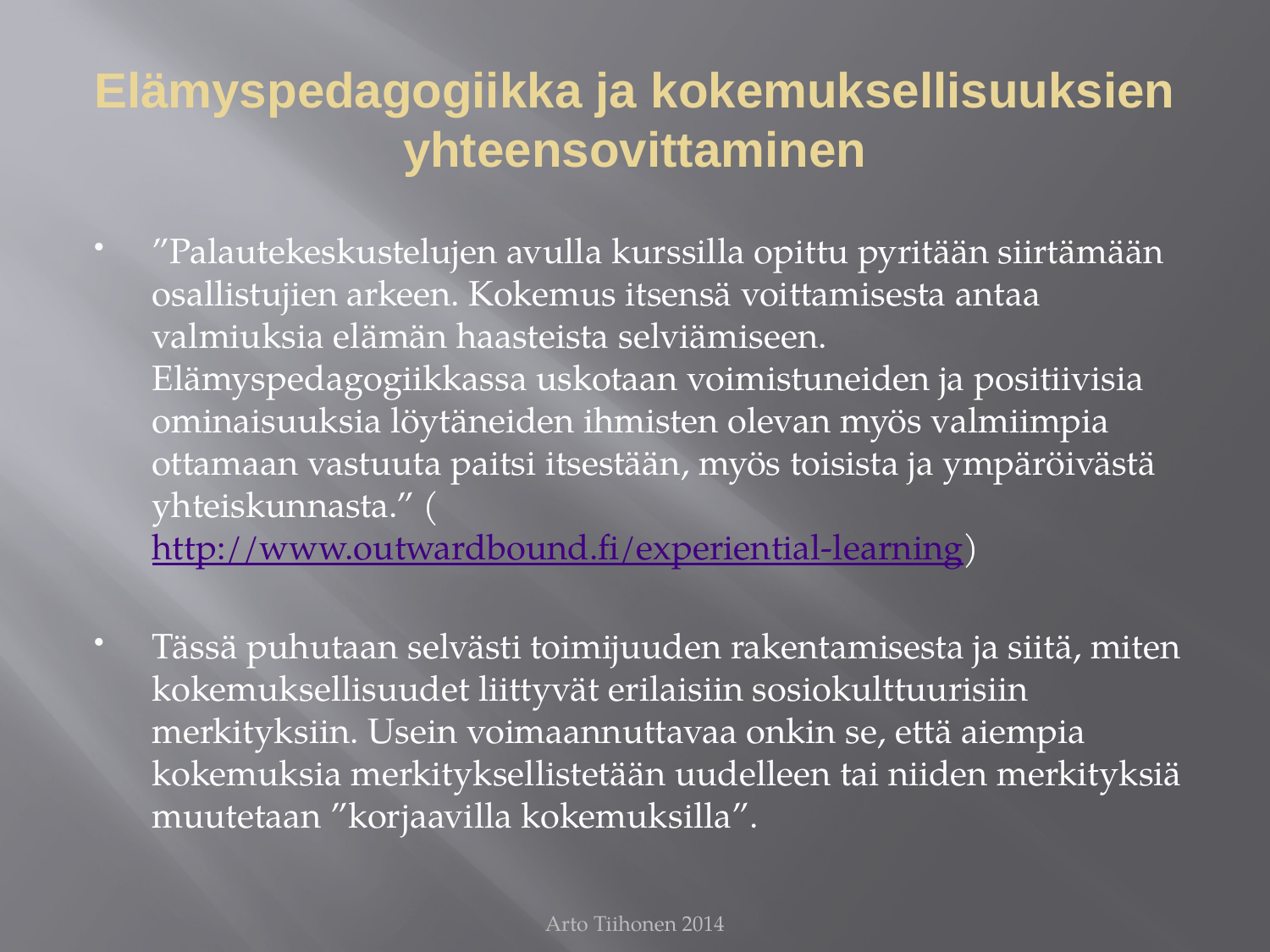

# Elämyspedagogiikka ja kokemuksellisuuksien yhteensovittaminen
”Palautekeskustelujen avulla kurssilla opittu pyritään siirtämään osallistujien arkeen. Kokemus itsensä voittamisesta antaa valmiuksia elämän haasteista selviämiseen.
Elämyspedagogiikkassa uskotaan voimistuneiden ja positiivisia ominaisuuksia löytäneiden ihmisten olevan myös valmiimpia ottamaan vastuuta paitsi itsestään, myös toisista ja ympäröivästä yhteiskunnasta.” (http://www.outwardbound.fi/experiential-learning)

Tässä puhutaan selvästi toimijuuden rakentamisesta ja siitä, miten kokemuksellisuudet liittyvät erilaisiin sosiokulttuurisiin merkityksiin. Usein voimaannuttavaa onkin se, että aiempia kokemuksia merkityksellistetään uudelleen tai niiden merkityksiä muutetaan ”korjaavilla kokemuksilla”.

Arto Tiihonen 2014